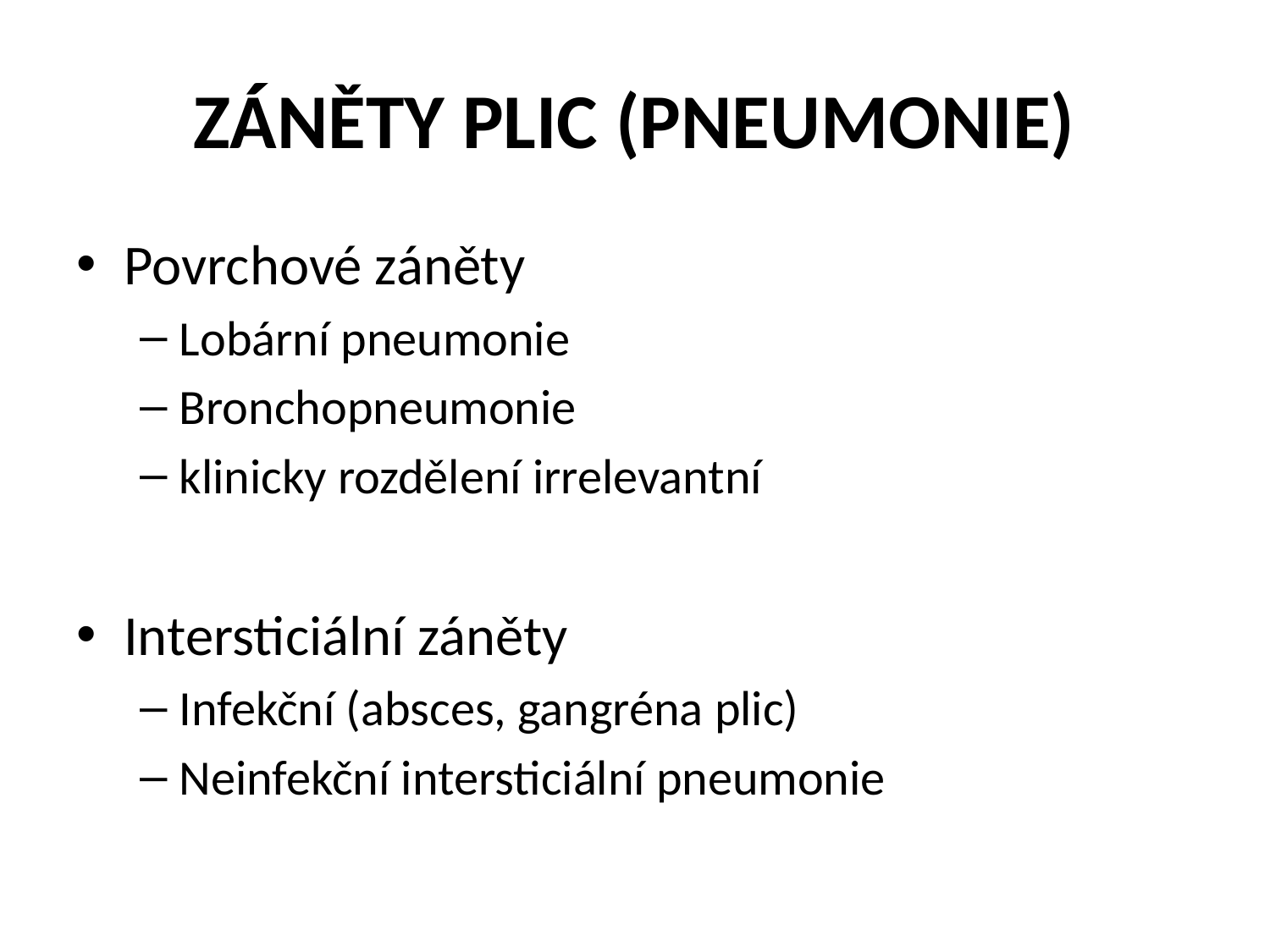

# ZÁNĚTY PLIC (PNEUMONIE)
Povrchové záněty
Lobární pneumonie
Bronchopneumonie
klinicky rozdělení irrelevantní

Intersticiální záněty
Infekční (absces, gangréna plic)
Neinfekční intersticiální pneumonie